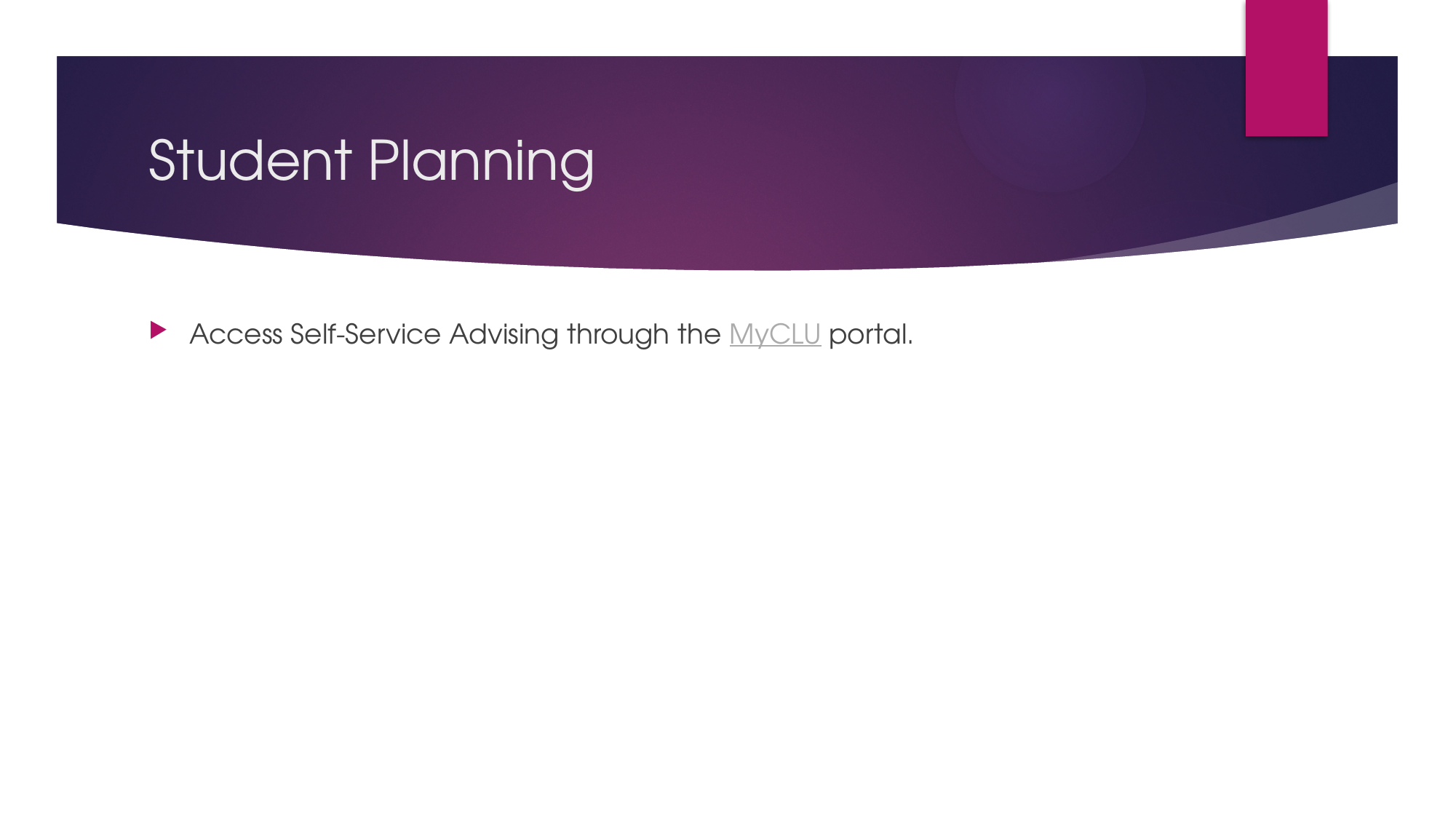

# Student Planning
Access Self-Service Advising through the MyCLU portal.